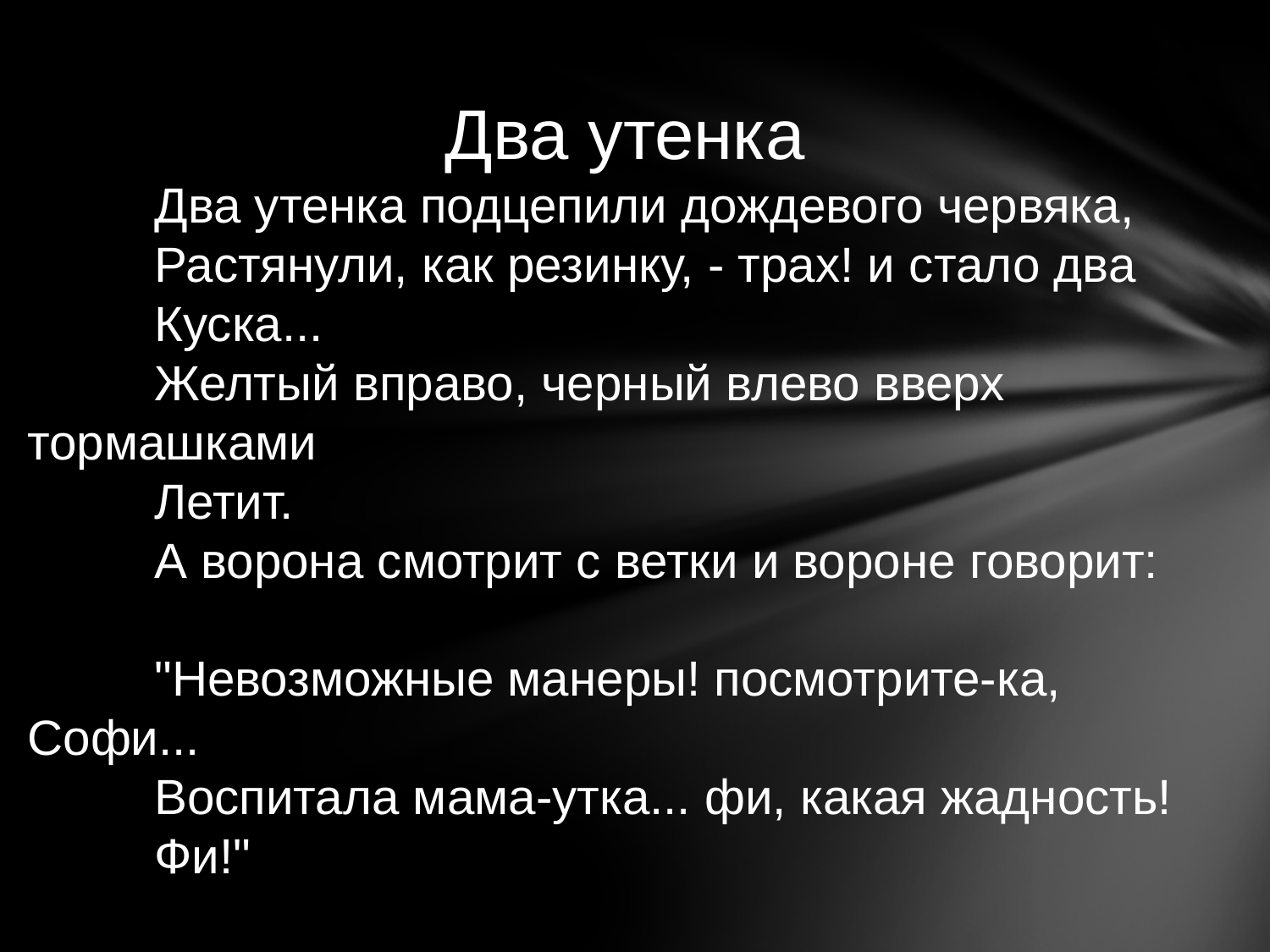

Два утенка
	Два утенка подцепили дождевого червяка,
	Растянули, как резинку, - трах! и стало два
	Куска...
	Желтый вправо, черный влево вверх тормашками
	Летит.
	А ворона смотрит с ветки и вороне говорит:

	"Невозможные манеры! посмотрите-ка, Софи...
	Воспитала мама-утка... фи, какая жадность!
	Фи!"